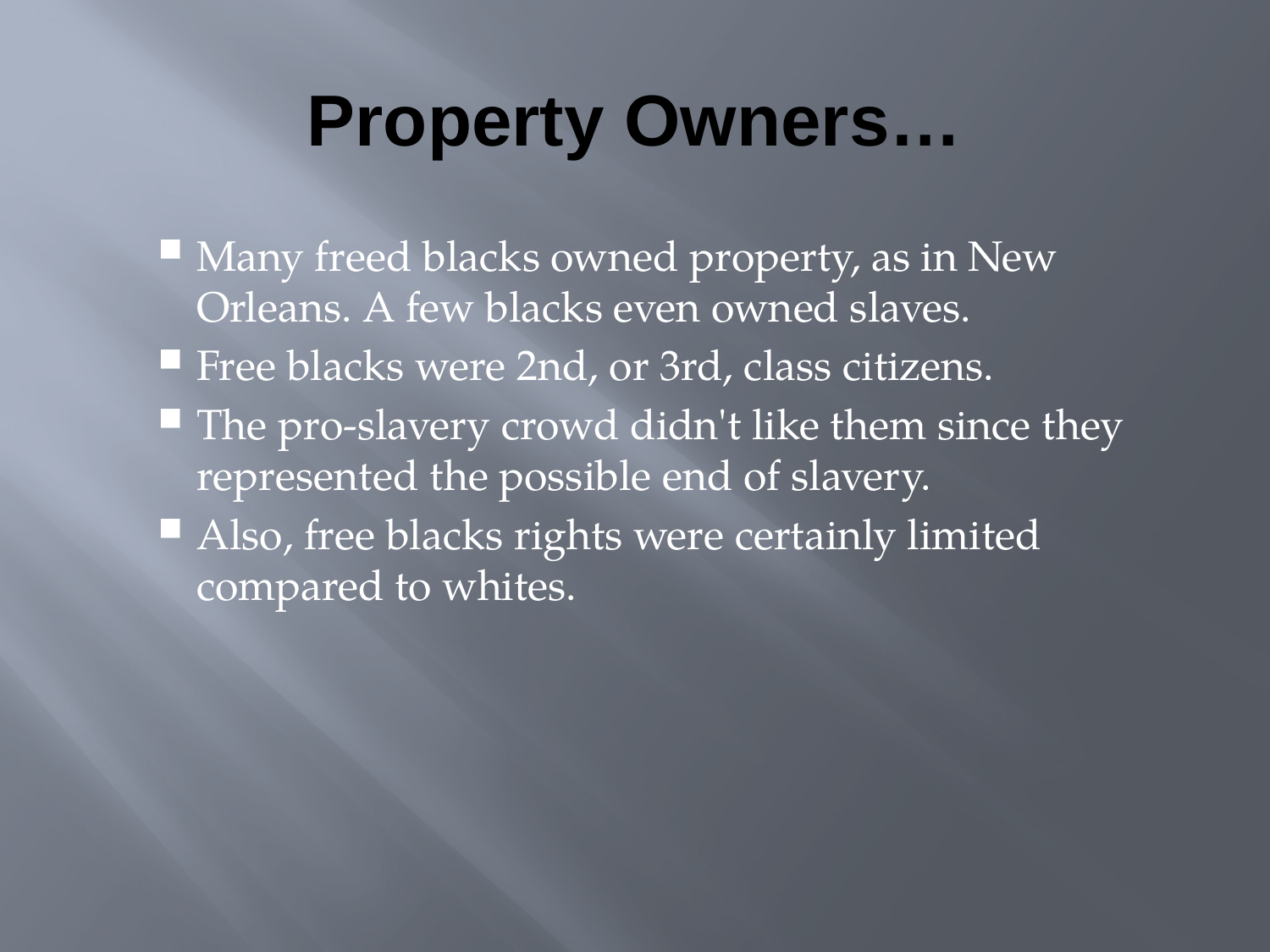

# Property Owners…
Many freed blacks owned property, as in New Orleans. A few blacks even owned slaves.
Free blacks were 2nd, or 3rd, class citizens.
The pro-slavery crowd didn't like them since they represented the possible end of slavery.
Also, free blacks rights were certainly limited compared to whites.